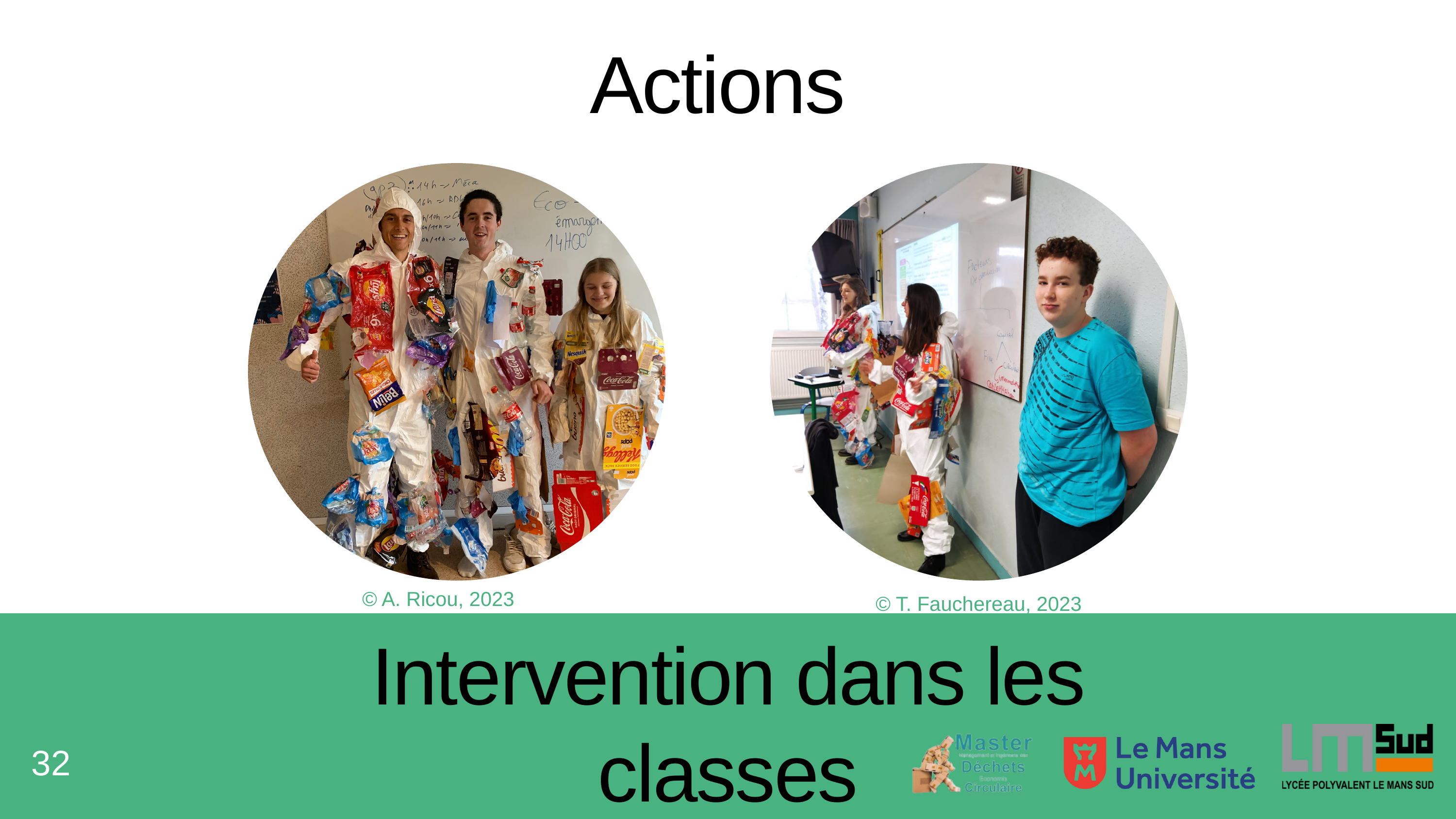

Actions

© A. Ricou, 2023
© T. Fauchereau, 2023

Intervention dans les classes

32